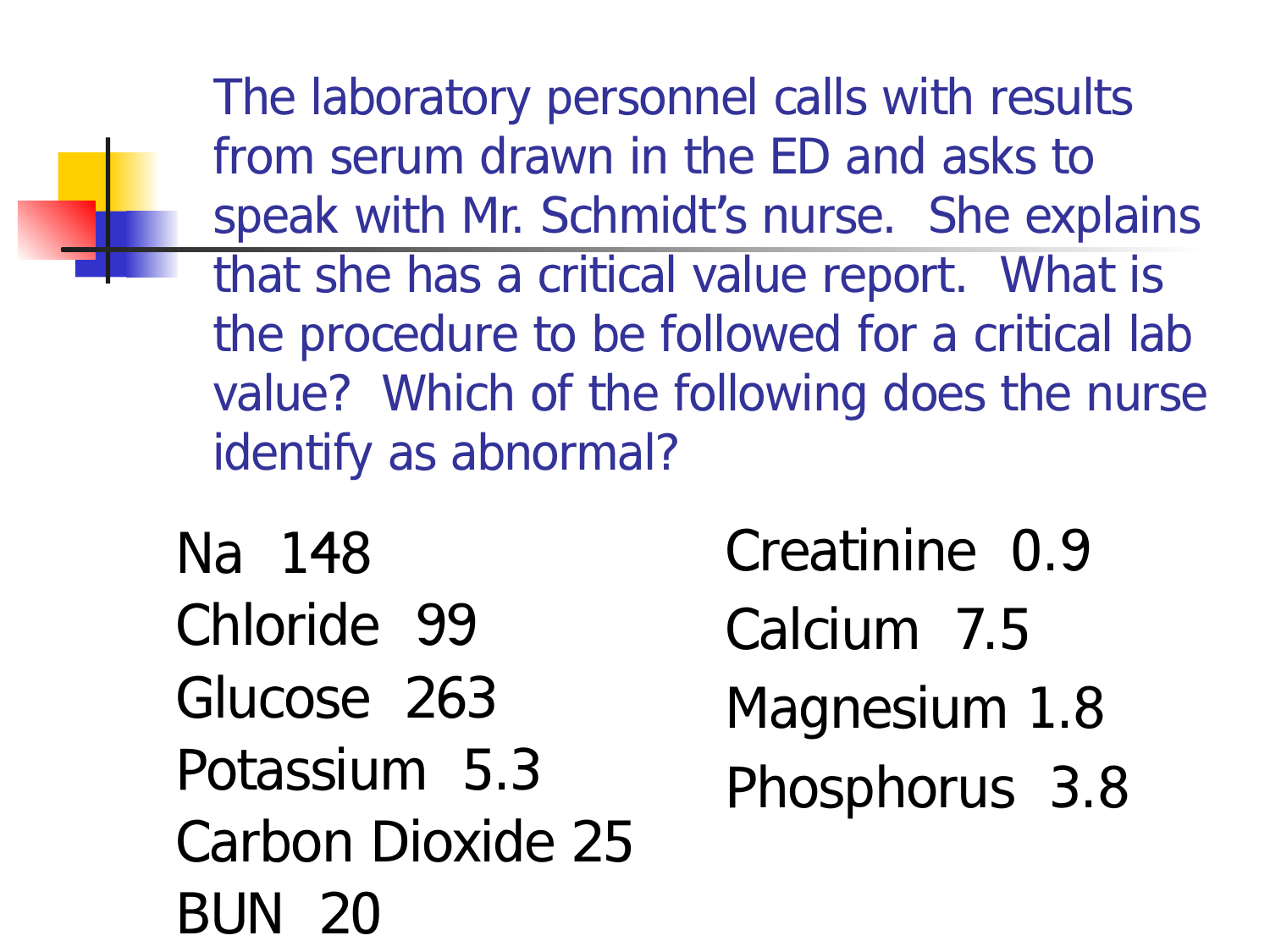

# The laboratory personnel calls with results from serum drawn in the ED and asks to speak with Mr. Schmidt’s nurse.  She explains that she has a critical value report.  What is the procedure to be followed for a critical lab value?  Which of the following does the nurse identify as abnormal?
Creatinine  0.9
Calcium  7.5
Magnesium 1.8
Phosphorus  3.8
Na  148
Chloride  99
Glucose  263
Potassium  5.3
Carbon Dioxide 25
BUN  20